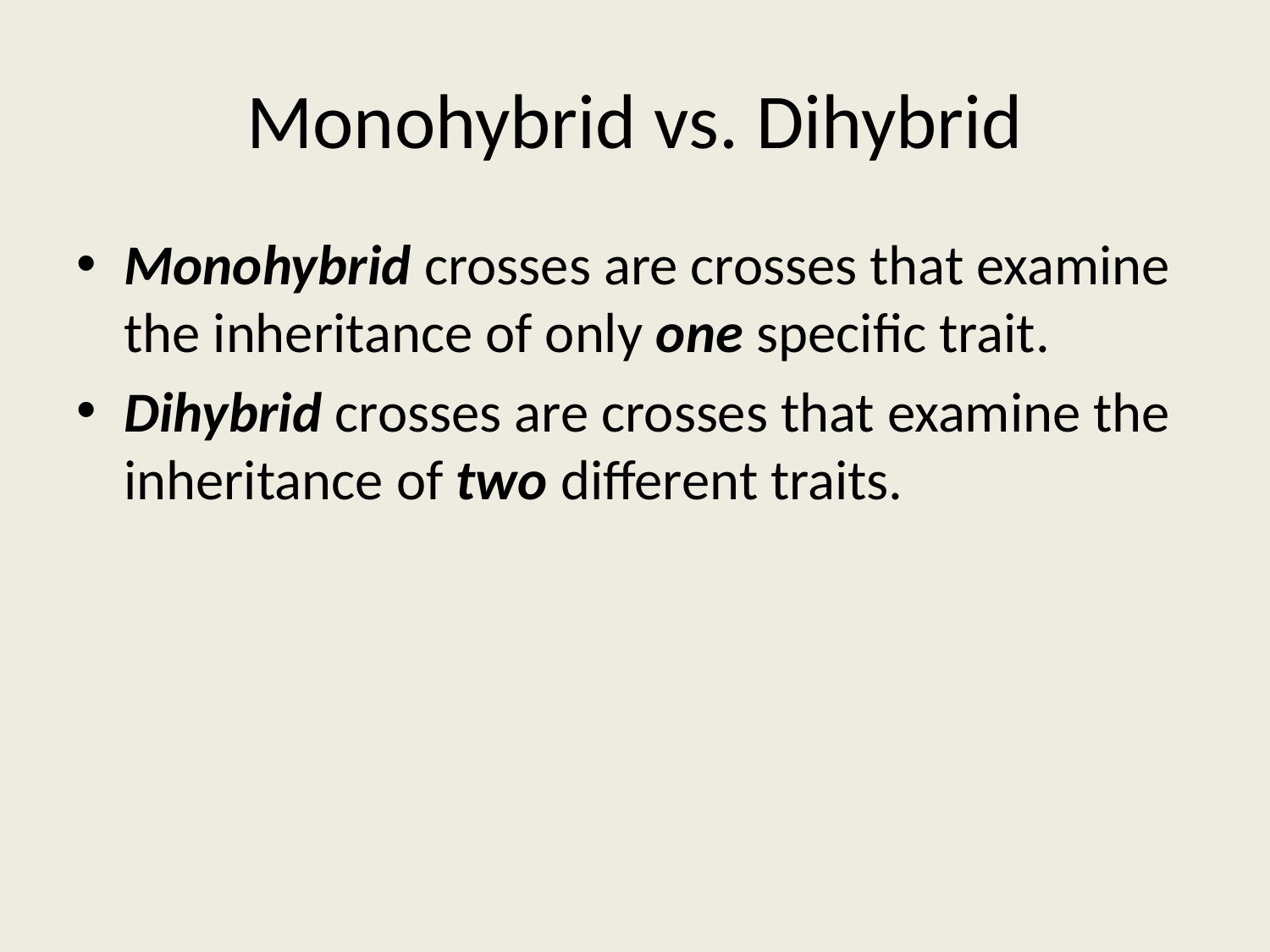

# Monohybrid vs. Dihybrid
Monohybrid crosses are crosses that examine the inheritance of only one specific trait.
Dihybrid crosses are crosses that examine the inheritance of two different traits.